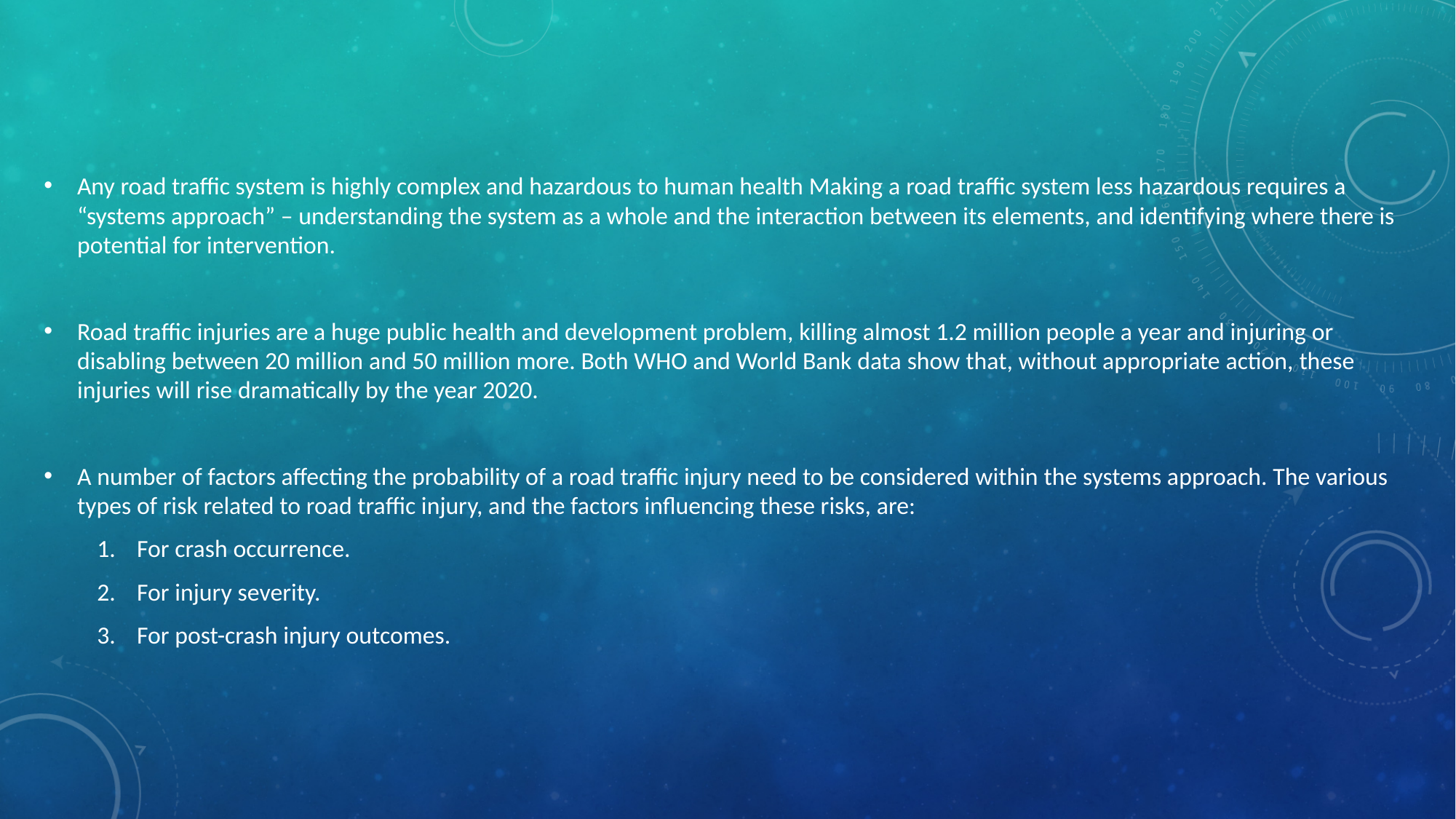

Any road traffic system is highly complex and hazardous to human health Making a road traffic system less hazardous requires a “systems approach” – understanding the system as a whole and the interaction between its elements, and identifying where there is potential for intervention.

Road traffic injuries are a huge public health and development problem, killing almost 1.2 million people a year and injuring or disabling between 20 million and 50 million more. Both WHO and World Bank data show that, without appropriate action, these injuries will rise dramatically by the year 2020.

A number of factors affecting the probability of a road traffic injury need to be considered within the systems approach. The various types of risk related to road traffic injury, and the factors influencing these risks, are:
For crash occurrence.
For injury severity.
For post-crash injury outcomes.